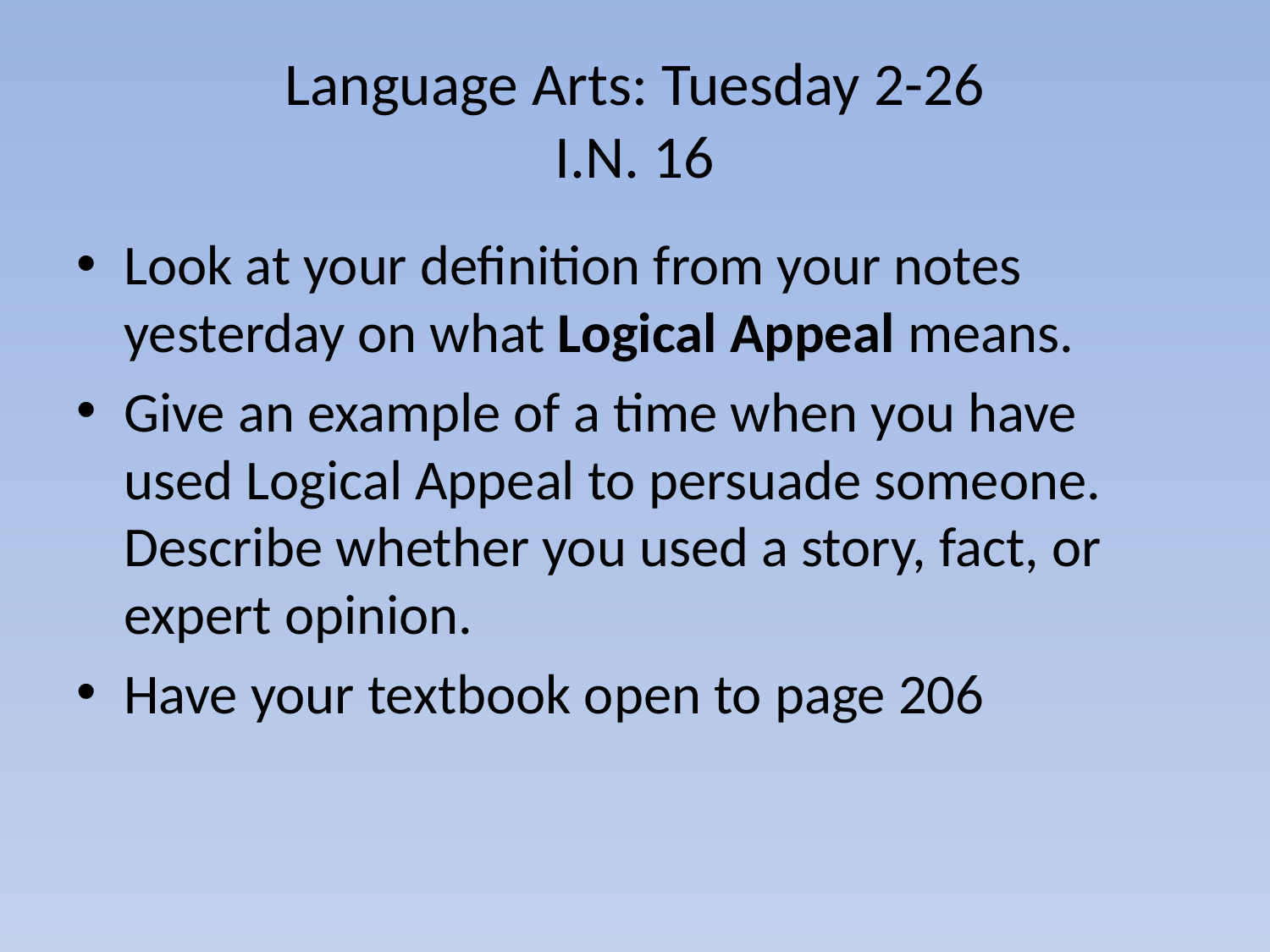

# Language Arts: Tuesday 2-26 I.N. 16
Look at your definition from your notes yesterday on what Logical Appeal means.
Give an example of a time when you have used Logical Appeal to persuade someone.  Describe whether you used a story, fact, or expert opinion.
Have your textbook open to page 206